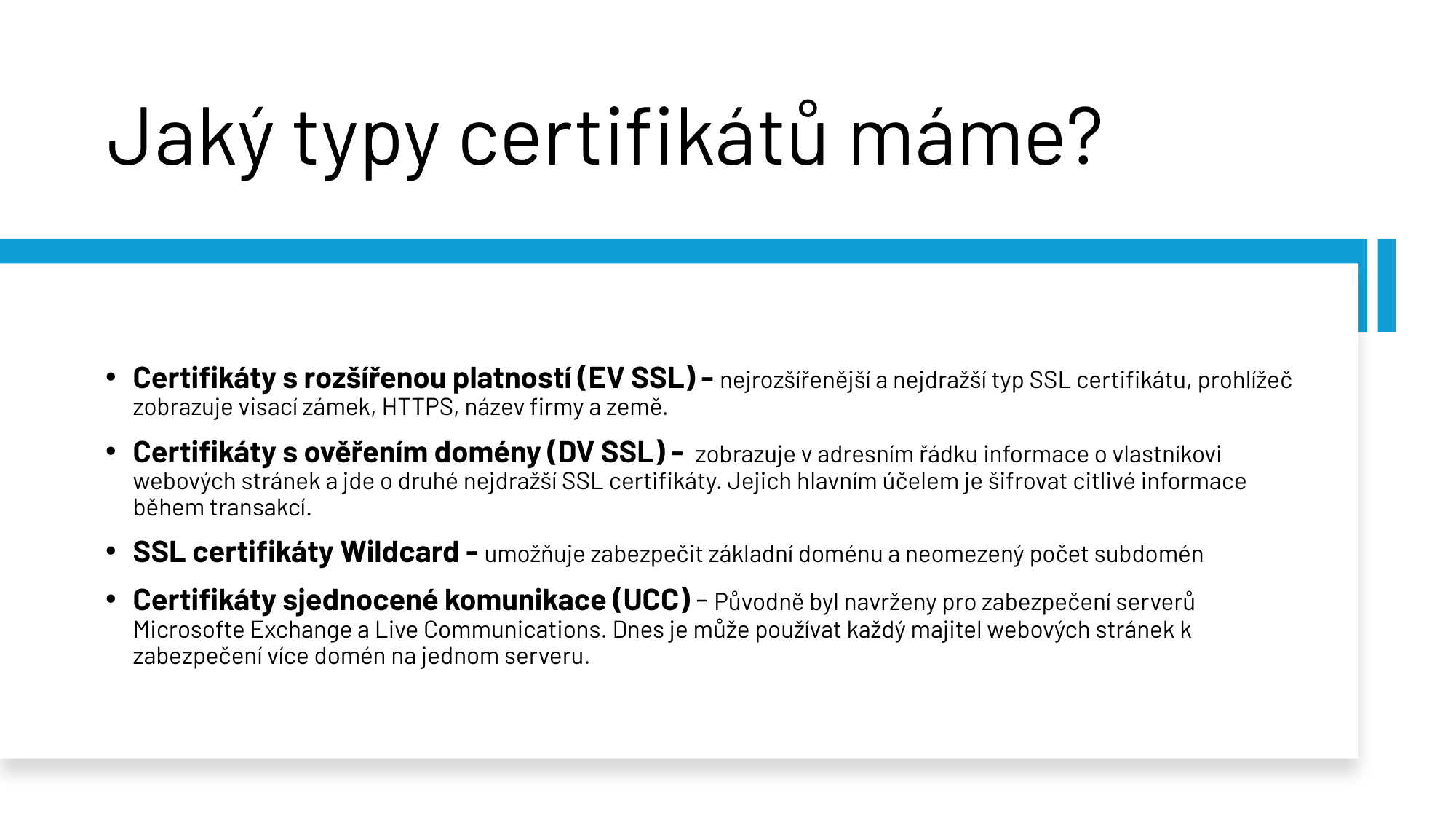

# Jaký typy certifikátů máme?

Certifikáty s rozšířenou platností (EV SSL) - nejrozšířenější a nejdražší typ SSL certifikátu, prohlížeč zobrazuje visací zámek, HTTPS, název firmy a země.
Certifikáty s ověřením domény (DV SSL) -  zobrazuje v adresním řádku informace o vlastníkovi webových stránek a jde o druhé nejdražší SSL certifikáty. Jejich hlavním účelem je šifrovat citlivé informace během transakcí.
SSL certifikáty Wildcard - umožňuje zabezpečit základní doménu a neomezený počet subdomén
Certifikáty sjednocené komunikace (UCC) - Původně byl navrženy pro zabezpečení serverů Microsofte Exchange a Live Communications. Dnes je může používat každý majitel webových stránek k zabezpečení více domén na jednom serveru.